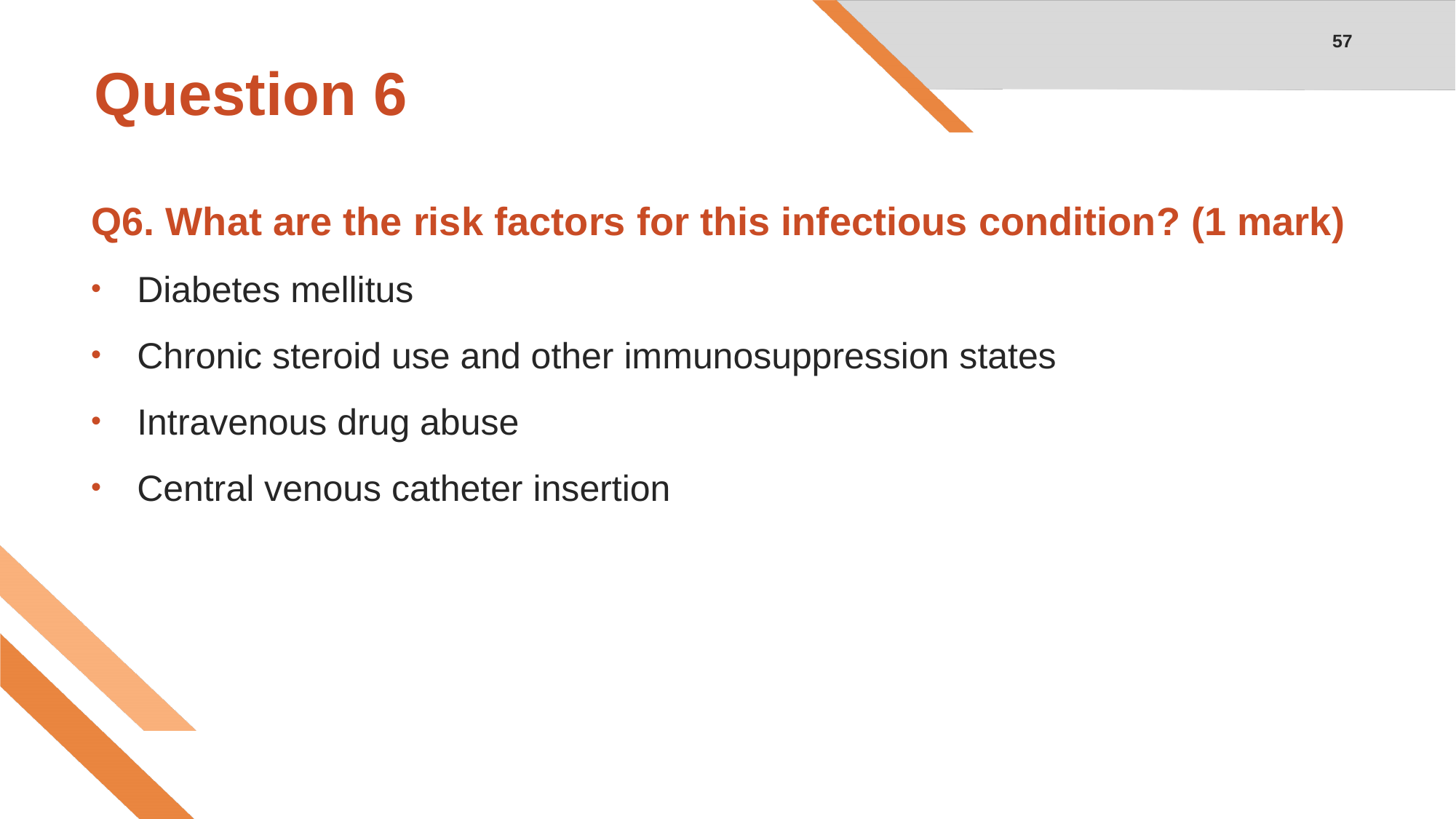

57
# Question 6
Q6. What are the risk factors for this infectious condition? (1 mark)
Diabetes mellitus
Chronic steroid use and other immunosuppression states
Intravenous drug abuse
Central venous catheter insertion